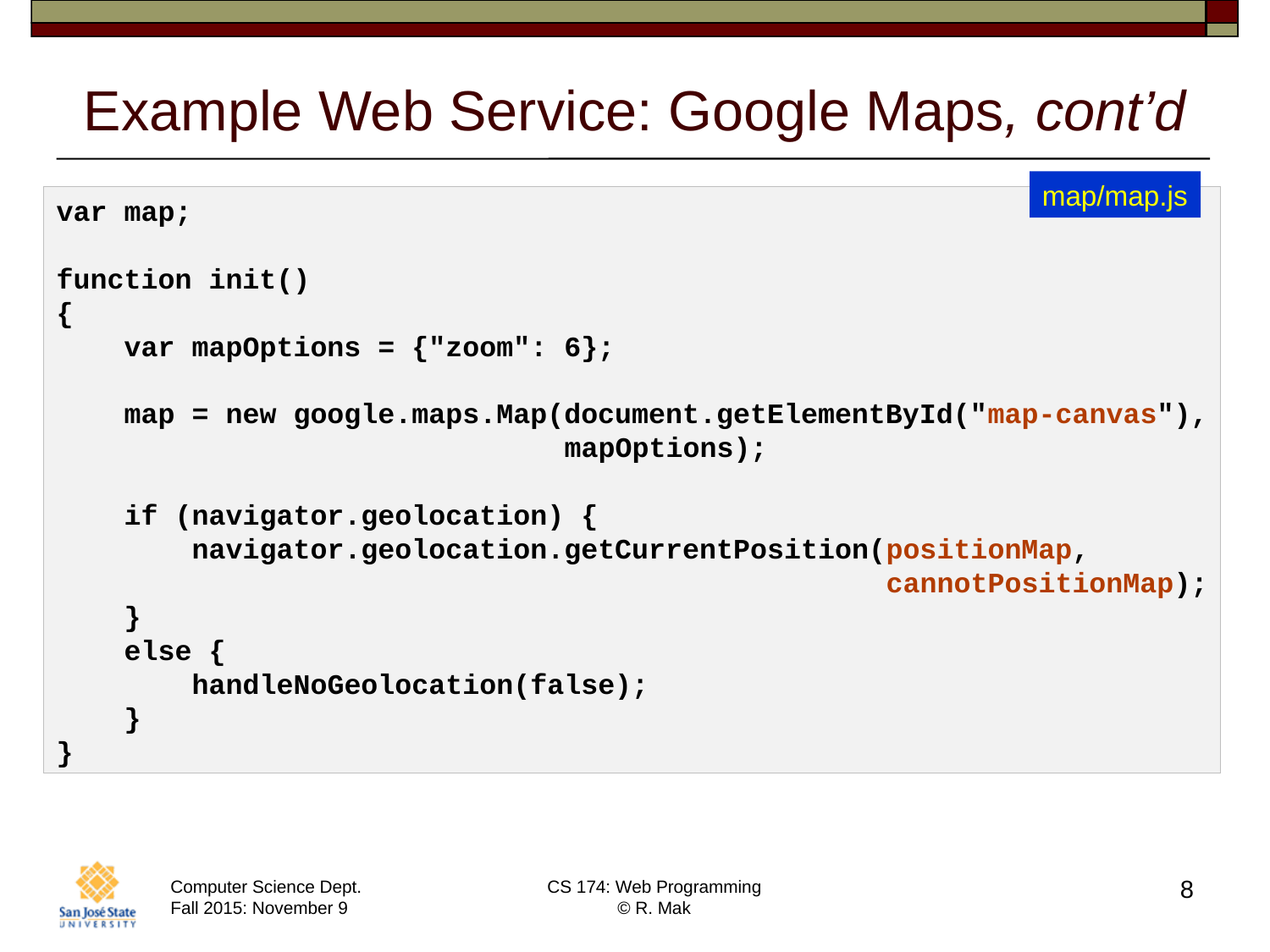

# Example Web Service: Google Maps, cont’d
map/map.js
var map;

function init()
{
    var mapOptions = {"zoom": 6};

    map = new google.maps.Map(document.getElementById("map-canvas"),
                              mapOptions);

    if (navigator.geolocation) {
        navigator.geolocation.getCurrentPosition(positionMap,
                                                 cannotPositionMap);
    }
    else {
        handleNoGeolocation(false);
    }
}
8